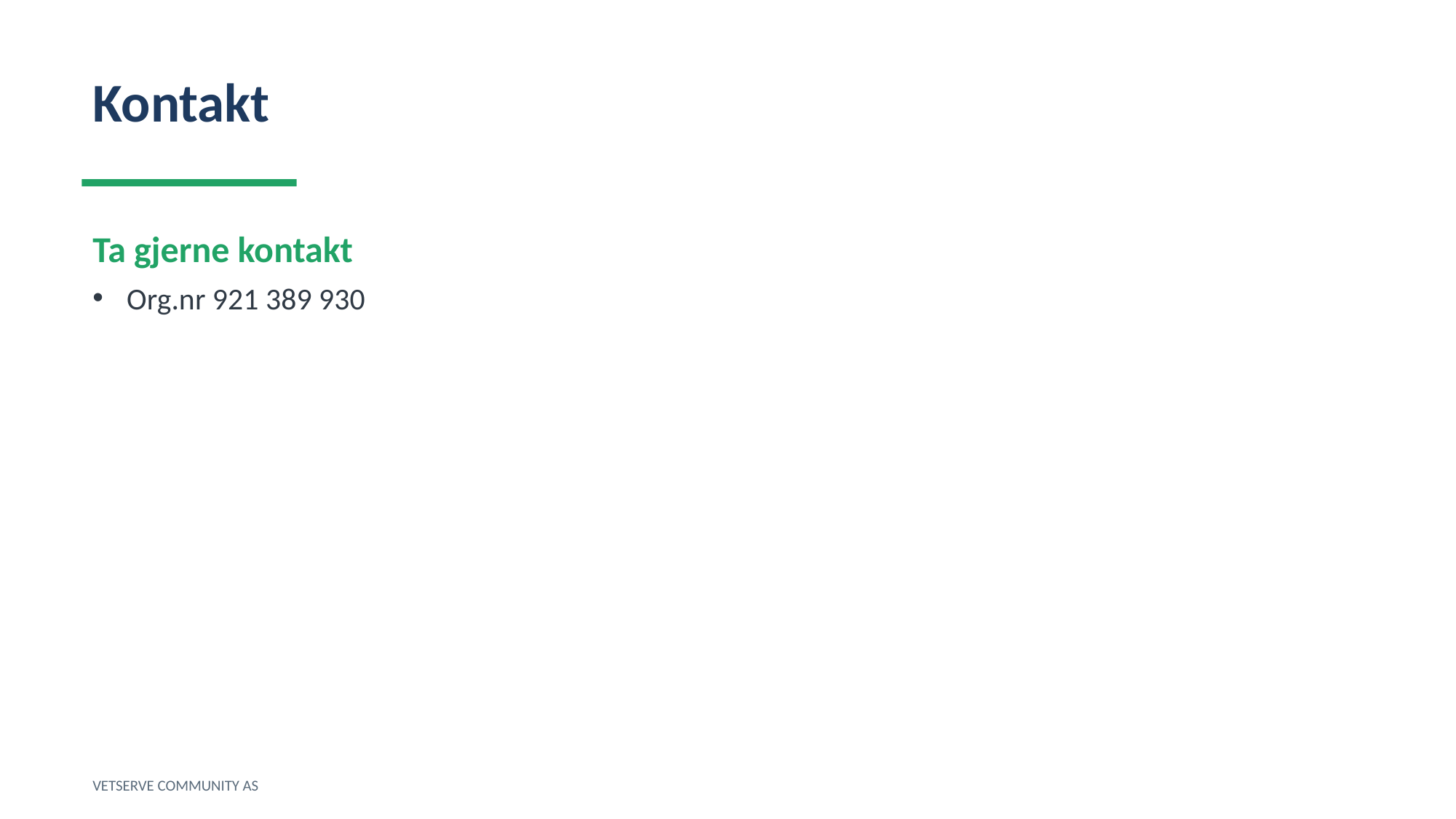

Kontakt

Ta gjerne kontakt
Org.nr 921 389 930
VETSERVE COMMUNITY AS